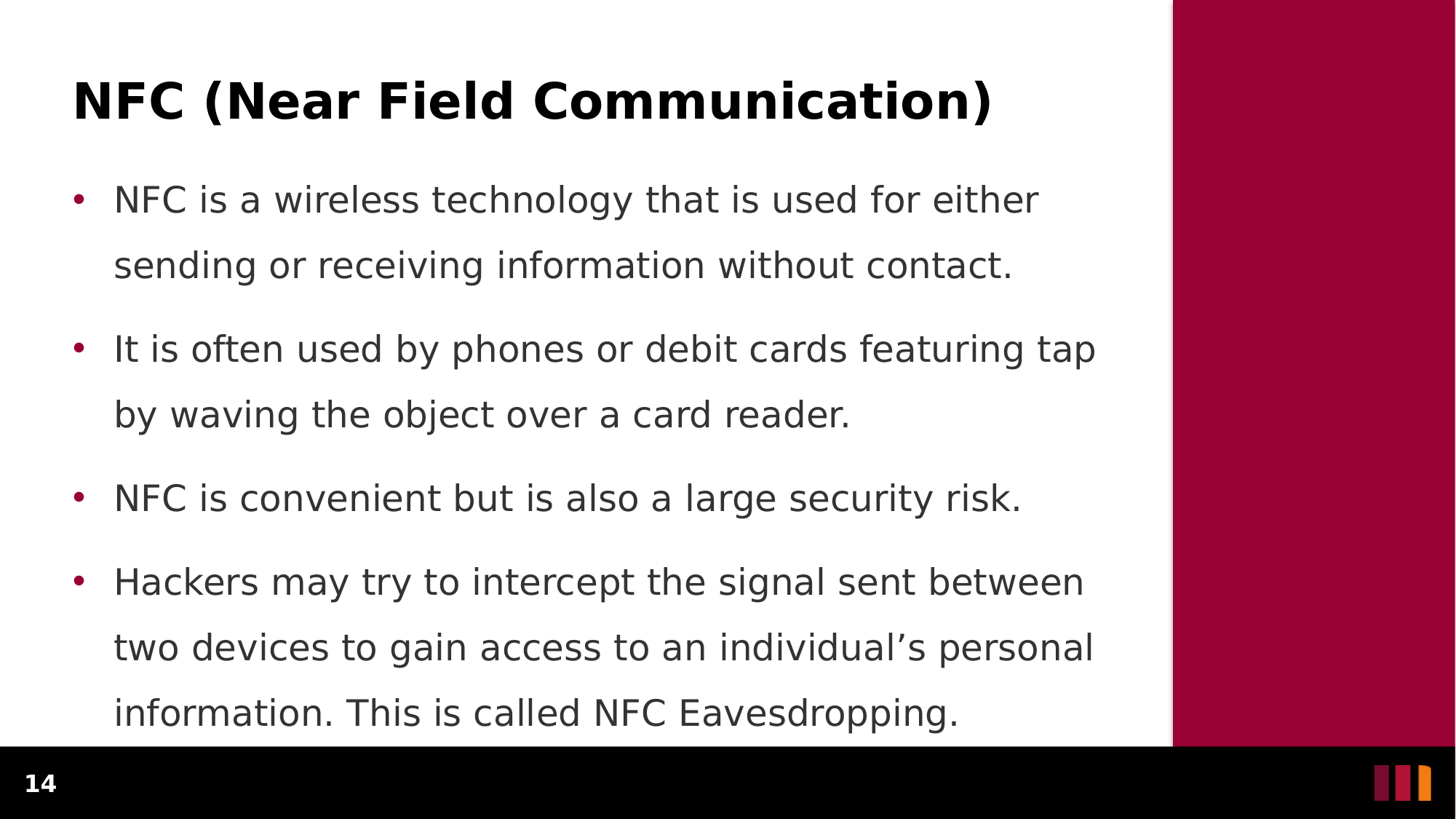

# NFC (Near Field Communication)
NFC is a wireless technology that is used for either sending or receiving information without contact.
It is often used by phones or debit cards featuring tap by waving the object over a card reader.
NFC is convenient but is also a large security risk.
Hackers may try to intercept the signal sent between two devices to gain access to an individual’s personal information. This is called NFC Eavesdropping.
14